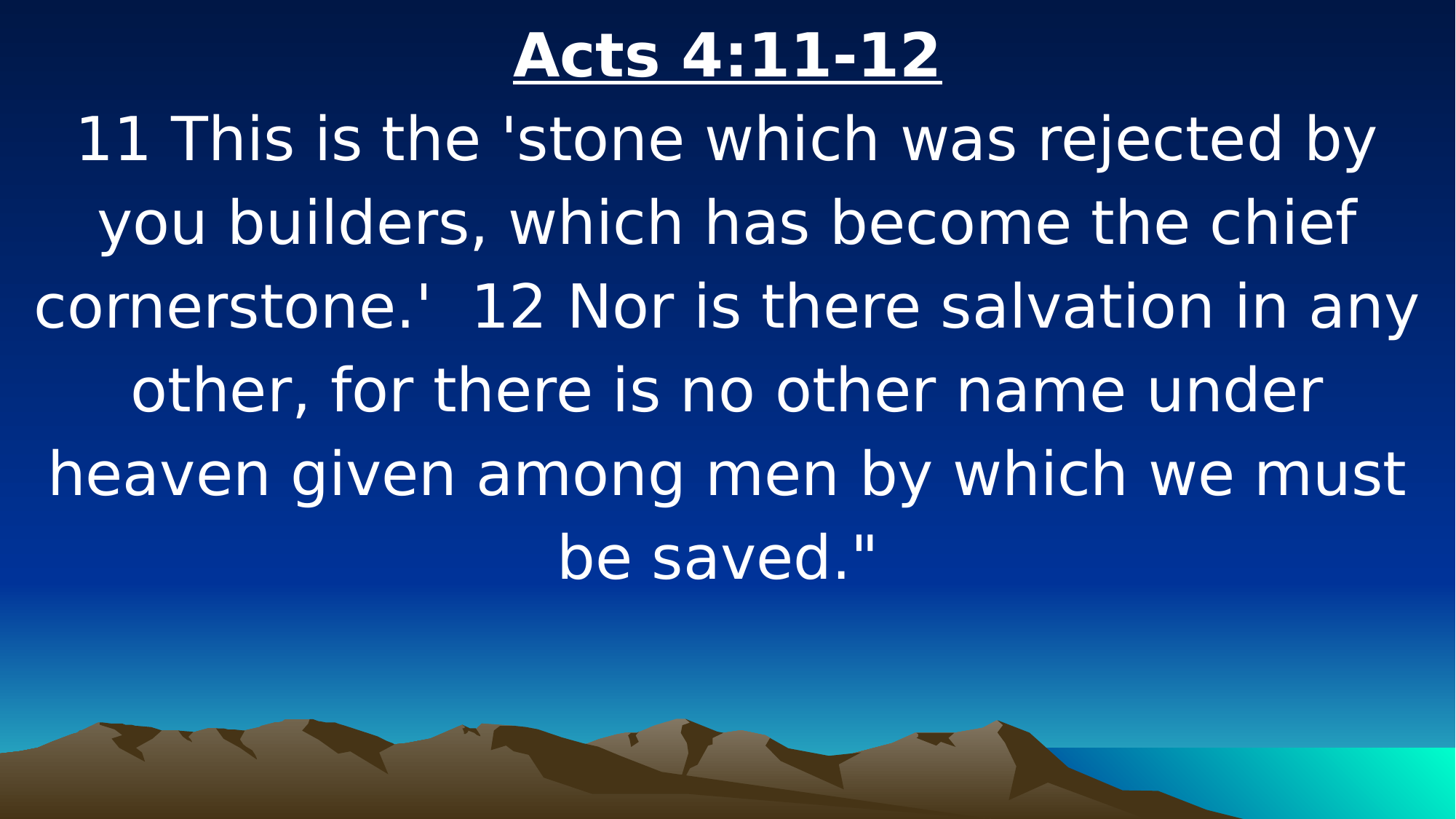

Acts 4:11-12
11 This is the 'stone which was rejected by you builders, which has become the chief cornerstone.'  12 Nor is there salvation in any other, for there is no other name under heaven given among men by which we must be saved."